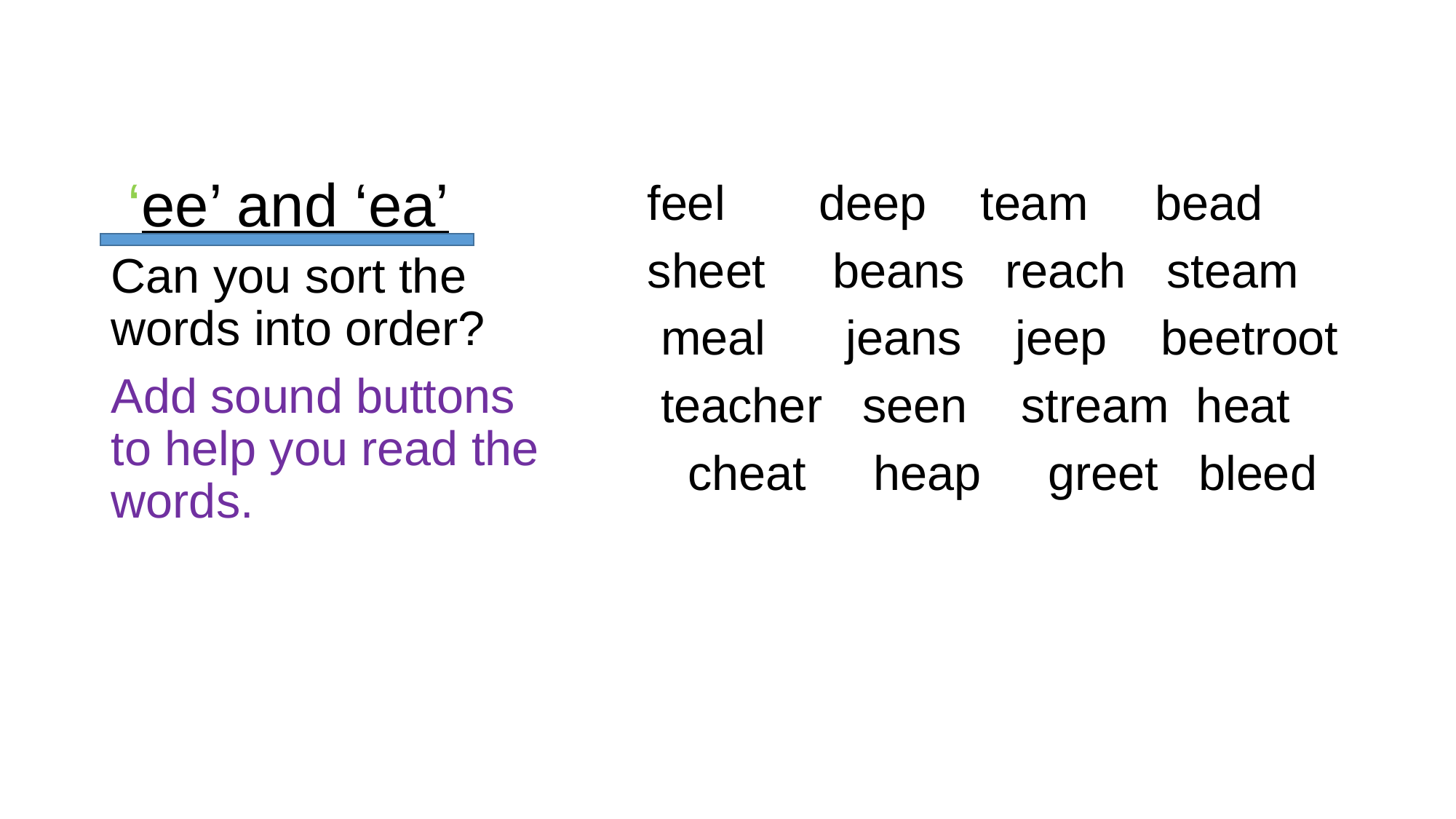

# ‘ee’ and ‘ea’
feel       deep    team     bead
sheet     beans   reach   steam
 meal      jeans    jeep    beetroot
 teacher   seen    stream  heat
   cheat     heap     greet   bleed

Can you sort the words into order?
Add sound buttons to help you read the words.